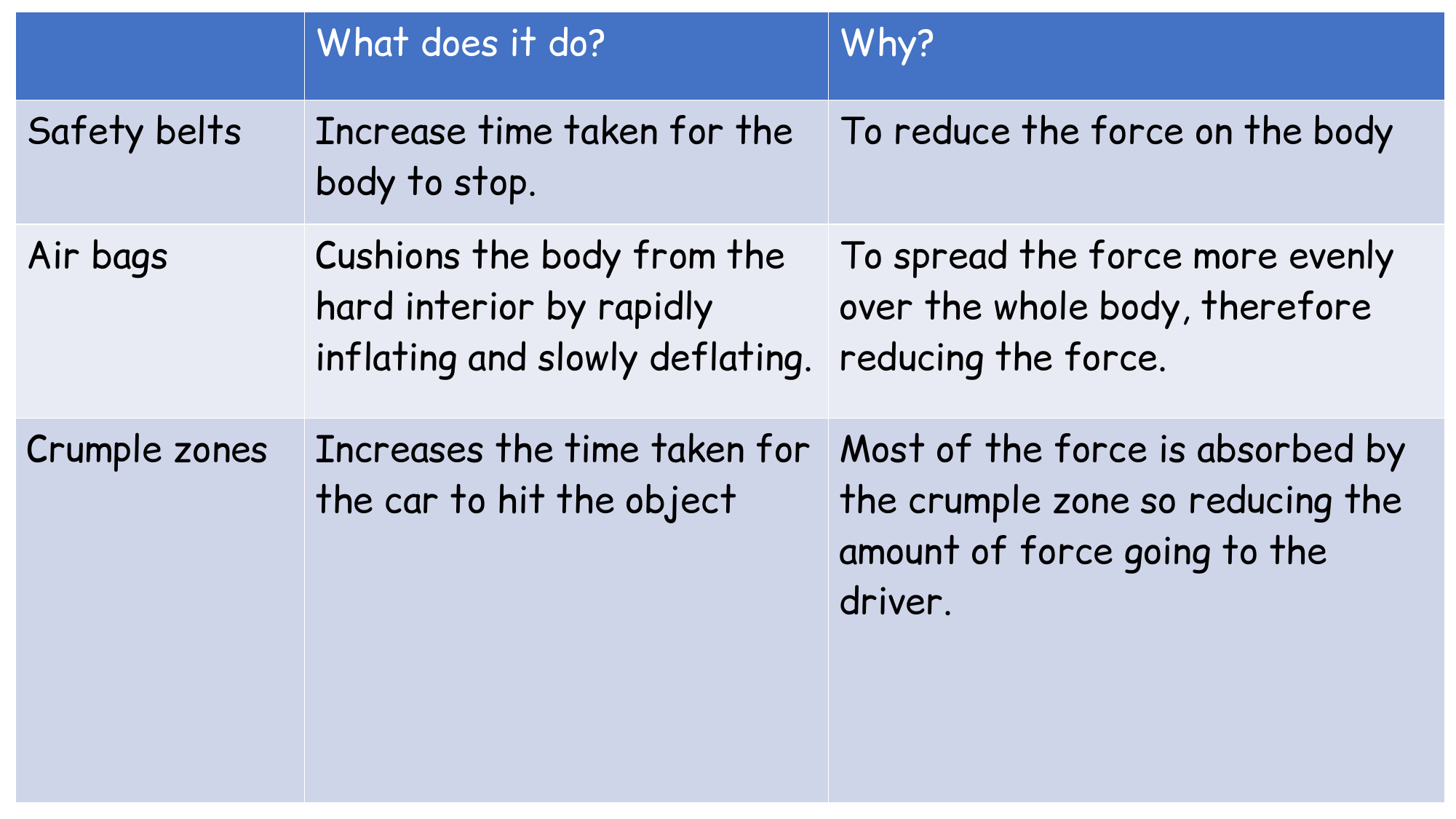

|  | What does it do? | Why? |
| --- | --- | --- |
| Safety belts | Increase time taken for the body to stop. | To reduce the force on the body |
| Air bags | Cushions the body from the hard interior by rapidly inflating and slowly deflating. | To spread the force more evenly over the whole body, therefore reducing the force. |
| Crumple zones | Increases the time taken for the car to hit the object | Most of the force is absorbed by the crumple zone so reducing the amount of force going to the driver. |